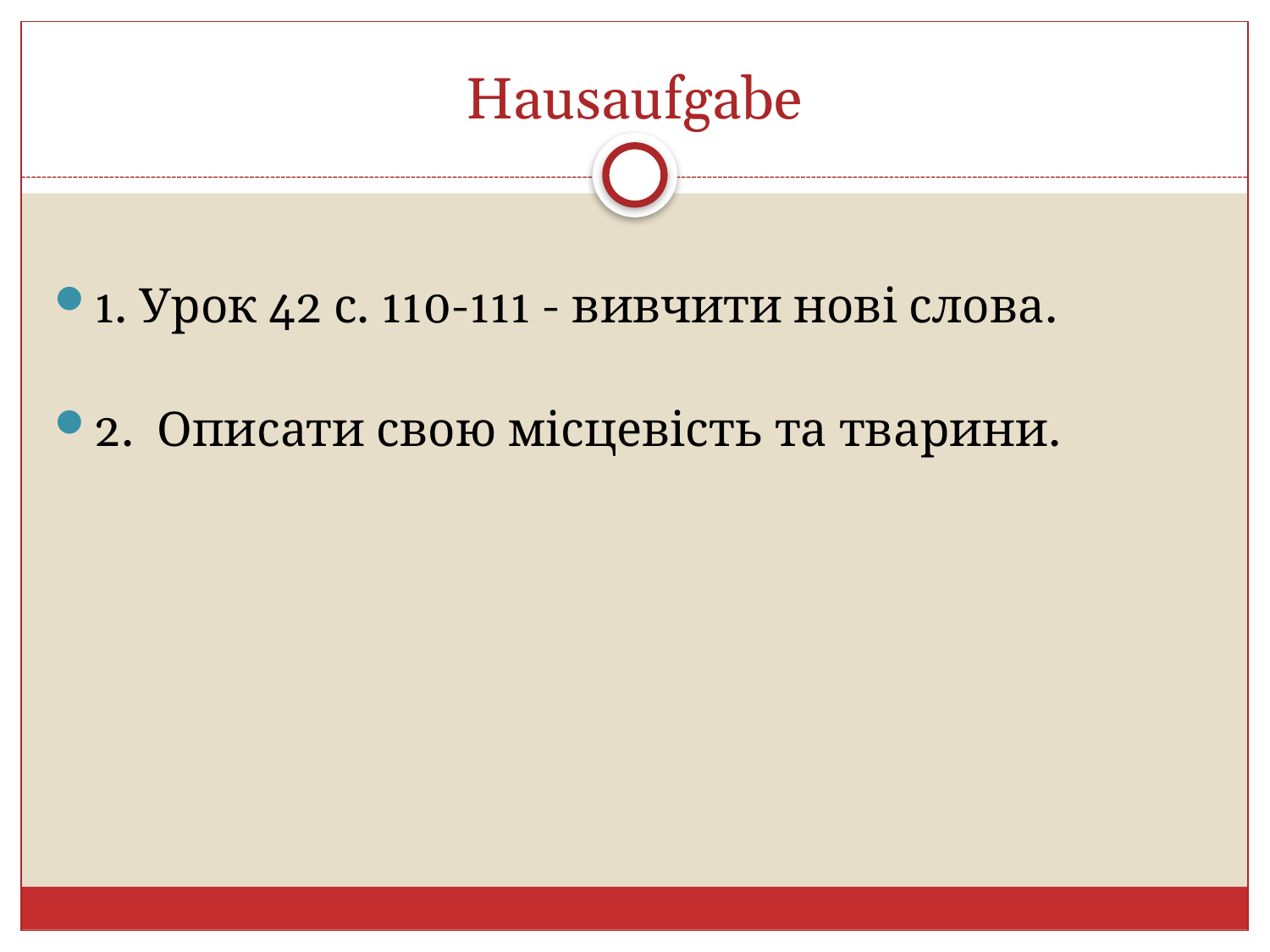

# Hausaufgabe
1. Урок 42 с. 110-111 - вивчити нові слова.
2.  Описати свою місцевість та тварини.